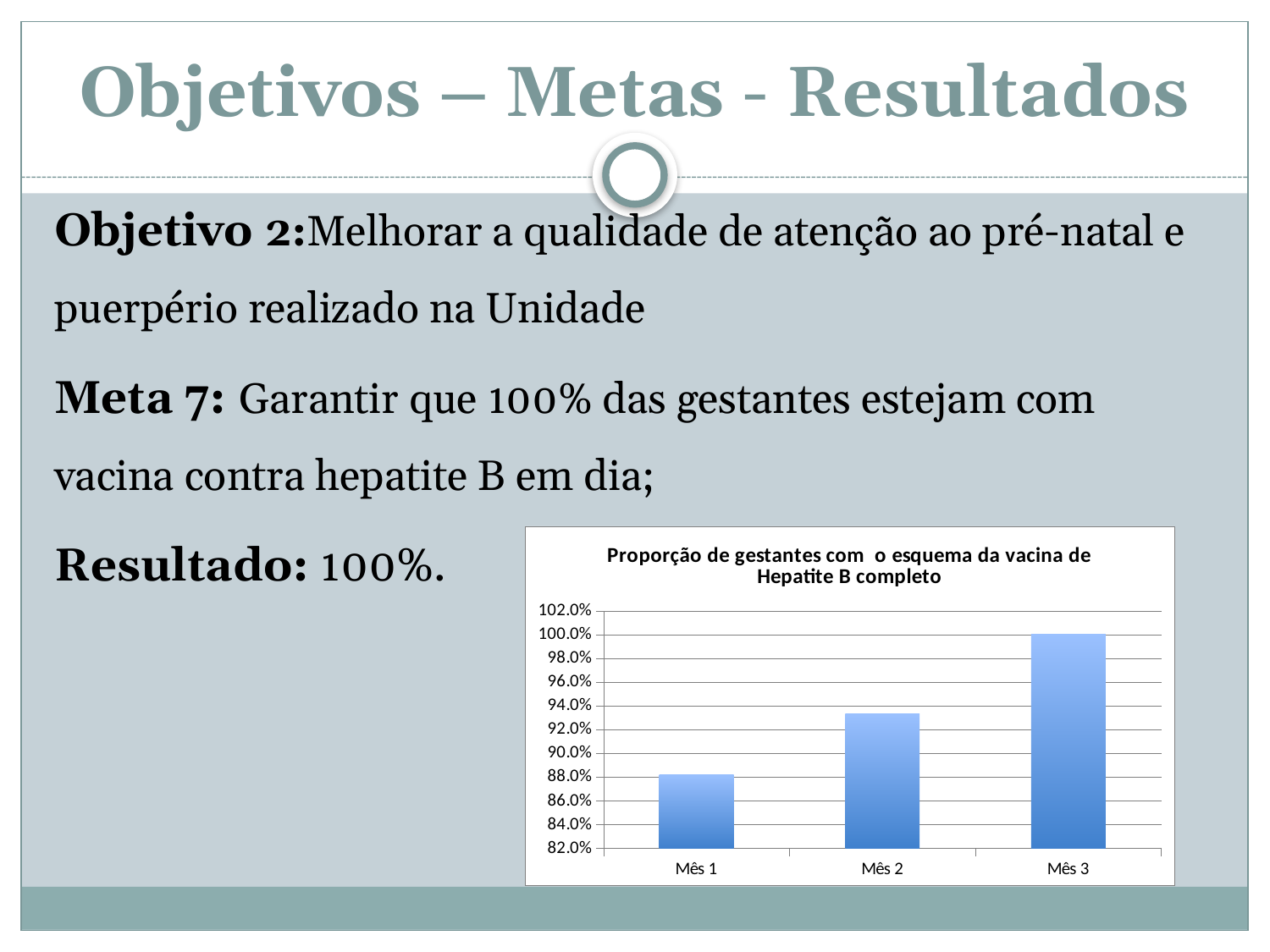

# Objetivos – Metas - Resultados
Objetivo 2:Melhorar a qualidade de atenção ao pré-natal e puerpério realizado na Unidade
Meta 7: Garantir que 100% das gestantes estejam com vacina contra hepatite B em dia;
Resultado: 100%.

### Chart:

| Category | Proporção de gestantes com  o esquema da vacina de Hepatite B completo |
|---|---|
| Mês 1 | 0.8823529411764706 |
| Mês 2 | 0.9333333333333333 |
| Mês 3 | 1.0 |